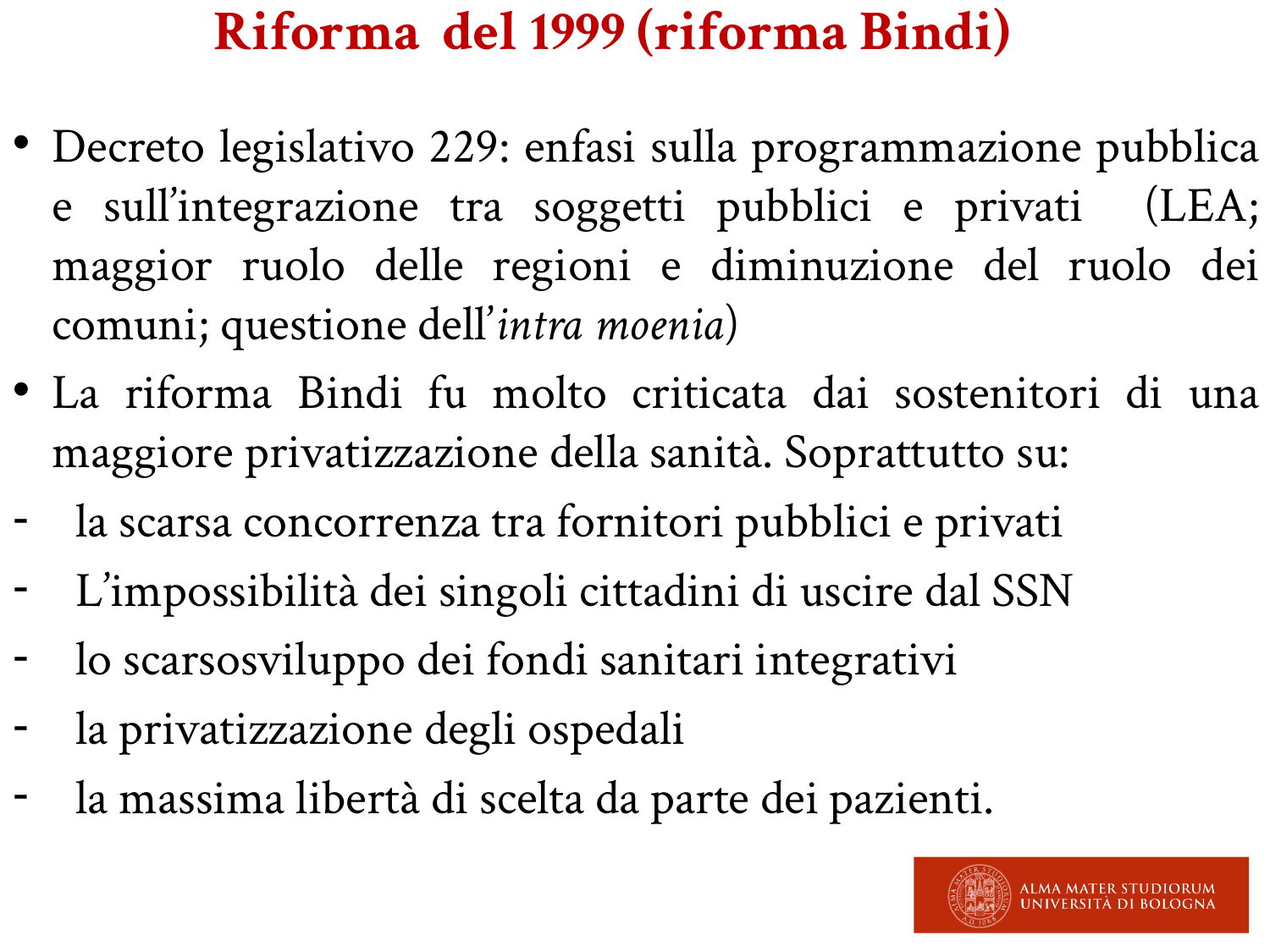

Riforma  del 1999 (riforma Bindi)
Decreto legislativo 229: enfasi sulla programmazione pubblica e sull’integrazione tra soggetti pubblici e privati  (LEA; maggior ruolo delle regioni e diminuzione del ruolo dei comuni; questione dell’intra moenia)
La riforma Bindi fu molto criticata dai sostenitori di una maggiore privatizzazione della sanità. Soprattutto su:
la scarsa concorrenza tra fornitori pubblici e privati
L’impossibilità dei singoli cittadini di uscire dal SSN
lo scarsosviluppo dei fondi sanitari integrativi
la privatizzazione degli ospedali
la massima libertà di scelta da parte dei pazienti.